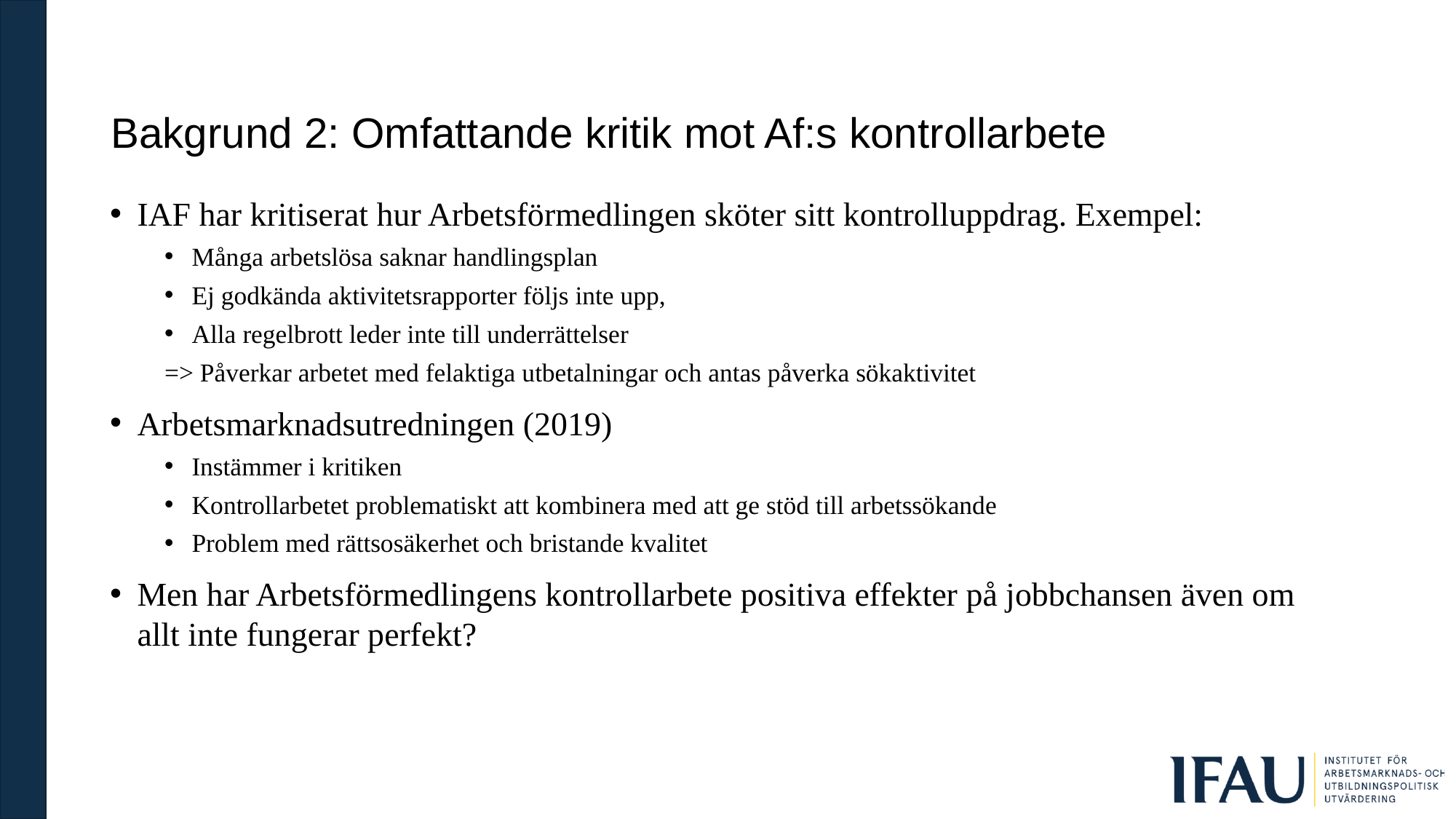

# Bakgrund 2: Omfattande kritik mot Af:s kontrollarbete
IAF har kritiserat hur Arbetsförmedlingen sköter sitt kontrolluppdrag. Exempel:
Många arbetslösa saknar handlingsplan
Ej godkända aktivitetsrapporter följs inte upp,
Alla regelbrott leder inte till underrättelser
=> Påverkar arbetet med felaktiga utbetalningar och antas påverka sökaktivitet
Arbetsmarknadsutredningen (2019)
Instämmer i kritiken
Kontrollarbetet problematiskt att kombinera med att ge stöd till arbetssökande
Problem med rättsosäkerhet och bristande kvalitet
Men har Arbetsförmedlingens kontrollarbete positiva effekter på jobbchansen även om allt inte fungerar perfekt?